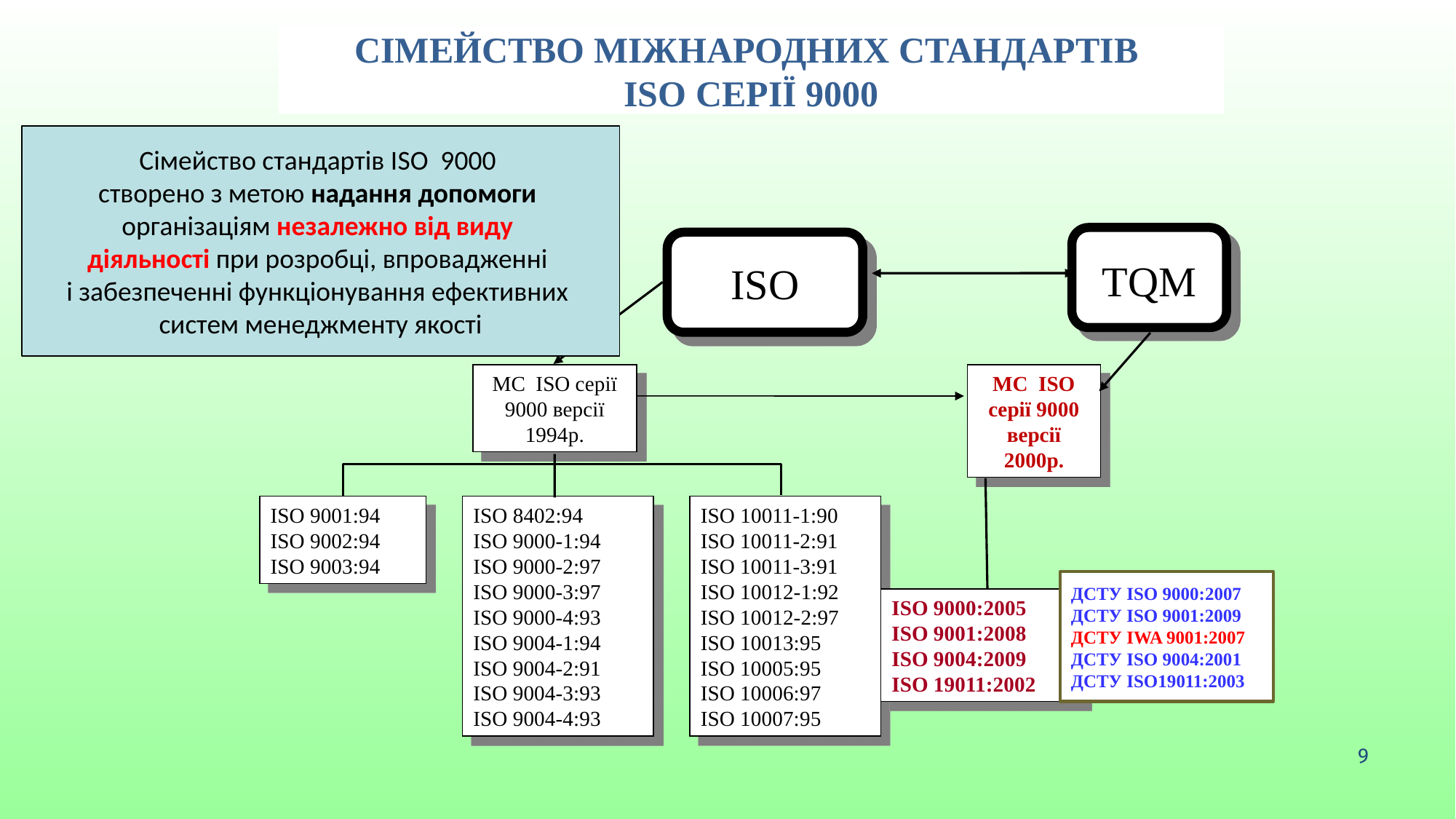

СІМЕЙСТВО МІЖНАРОДНИХ СТАНДАРТІВ
ISO серії 9000

Сімейство стандартів ІSO  9000
створено з метою надання допомоги
організаціям незалежно від виду
діяльності при розробці, впровадженні
і забезпеченні функціонування ефективних
систем менеджменту якості

TQM

ISO

МС  ISO серії 9000 версії 1994р.
МС  ISO серії 9000 версії 2000р.

ISO 9001:94
ISO 9002:94
ISO 9003:94
ISO 8402:94
ISO 9000-1:94
ISO 9000-2:97
ISO 9000-3:97
ISO 9000-4:93
ISO 9004-1:94
ISO 9004-2:91
ISO 9004-3:93
ISO 9004-4:93
ISO 10011-1:90
ISO 10011-2:91
ISO 10011-3:91
ISO 10012-1:92
ISO 10012-2:97
ISO 10013:95
ISO 10005:95
ISO 10006:97
ISO 10007:95
ДСТУ ISO 9000:2007
ДСТУ ISO 9001:2009
ДСТУ IWA 9001:2007
ДСТУ ISO 9004:2001
ДСТУ ISO19011:2003
ISO 9000:2005
ISO 9001:2008
ISO 9004:2009
ISO 19011:2002
9